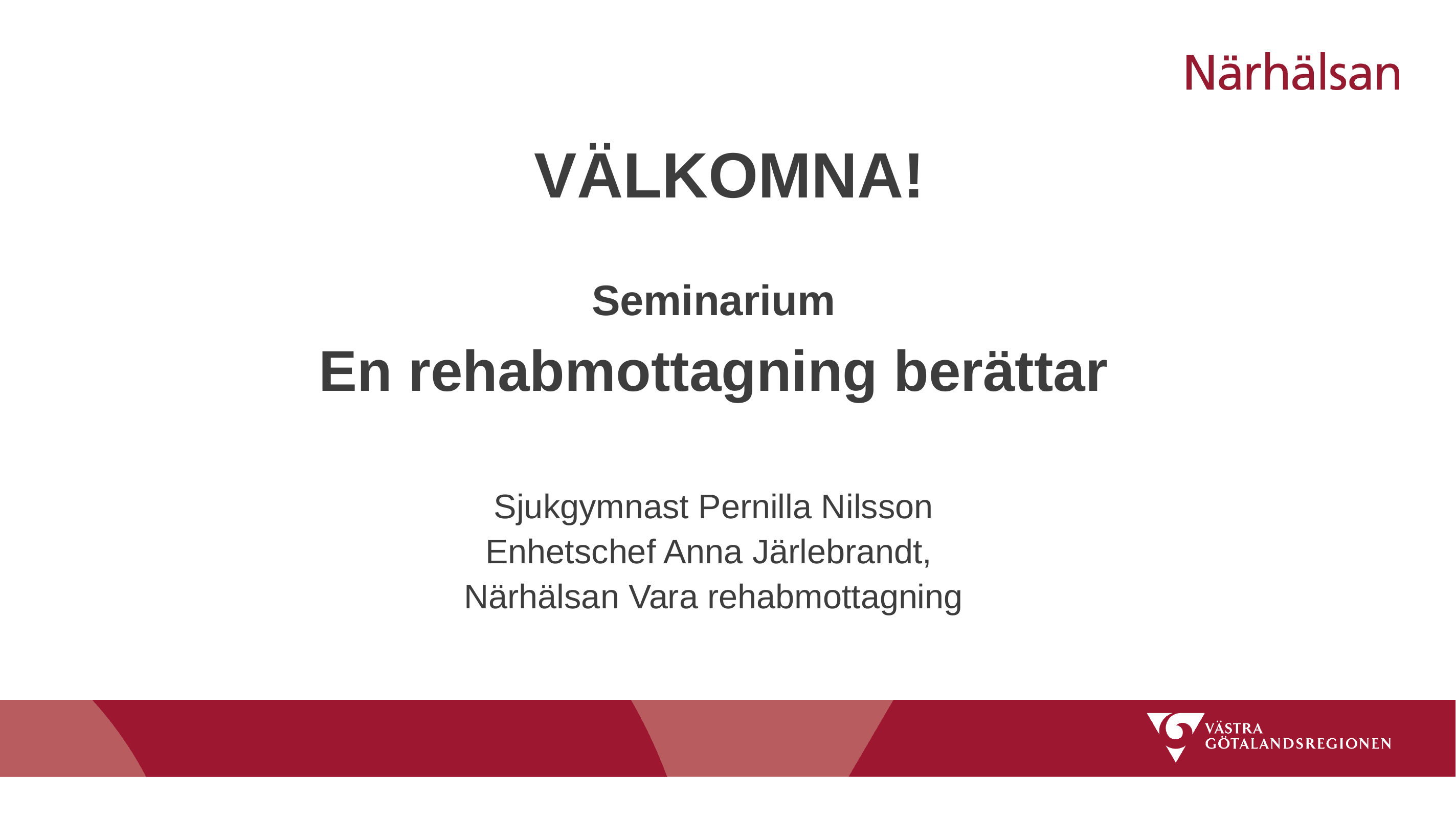

VÄLKOMNA!
 Seminarium 
En rehabmottagning berättar
Sjukgymnast Pernilla Nilsson
Enhetschef Anna Järlebrandt,
Närhälsan Vara rehabmottagning